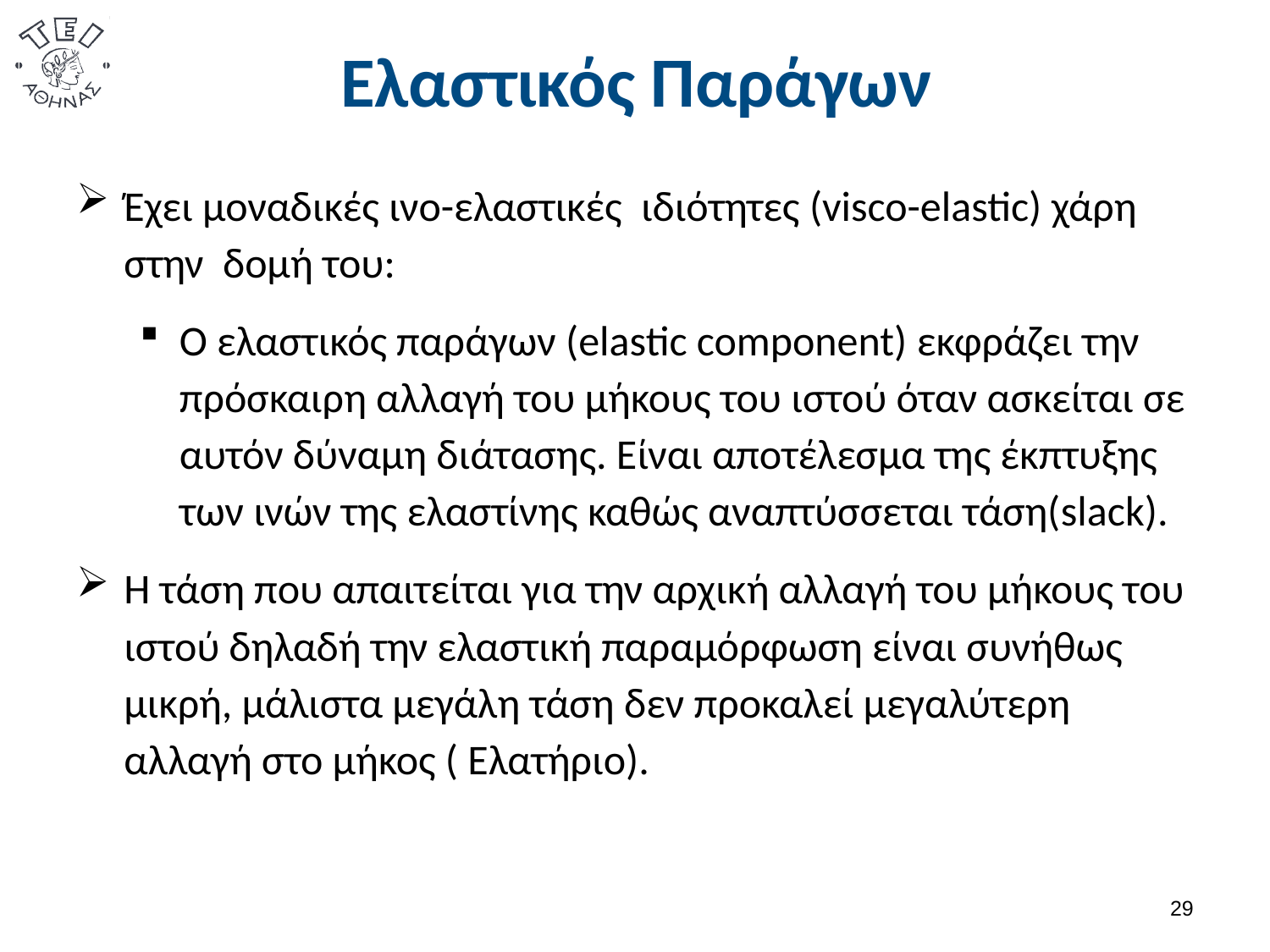

# Ελαστικός Παράγων
Έχει μοναδικές ινο-ελαστικές  ιδιότητες (visco-elastic) χάρη στην  δομή του:
Ο ελαστικός παράγων (elastic component) εκφράζει την  πρόσκαιρη αλλαγή του μήκους του ιστού όταν ασκείται σε αυτόν δύναμη διάτασης. Είναι αποτέλεσμα της έκπτυξης των ινών της ελαστίνης καθώς αναπτύσσεται τάση(slack).
Η τάση που απαιτείται για την αρχική αλλαγή του μήκους του ιστού δηλαδή την ελαστική παραμόρφωση είναι συνήθως  μικρή, μάλιστα μεγάλη τάση δεν προκαλεί μεγαλύτερη αλλαγή στο μήκος ( Ελατήριο).

29